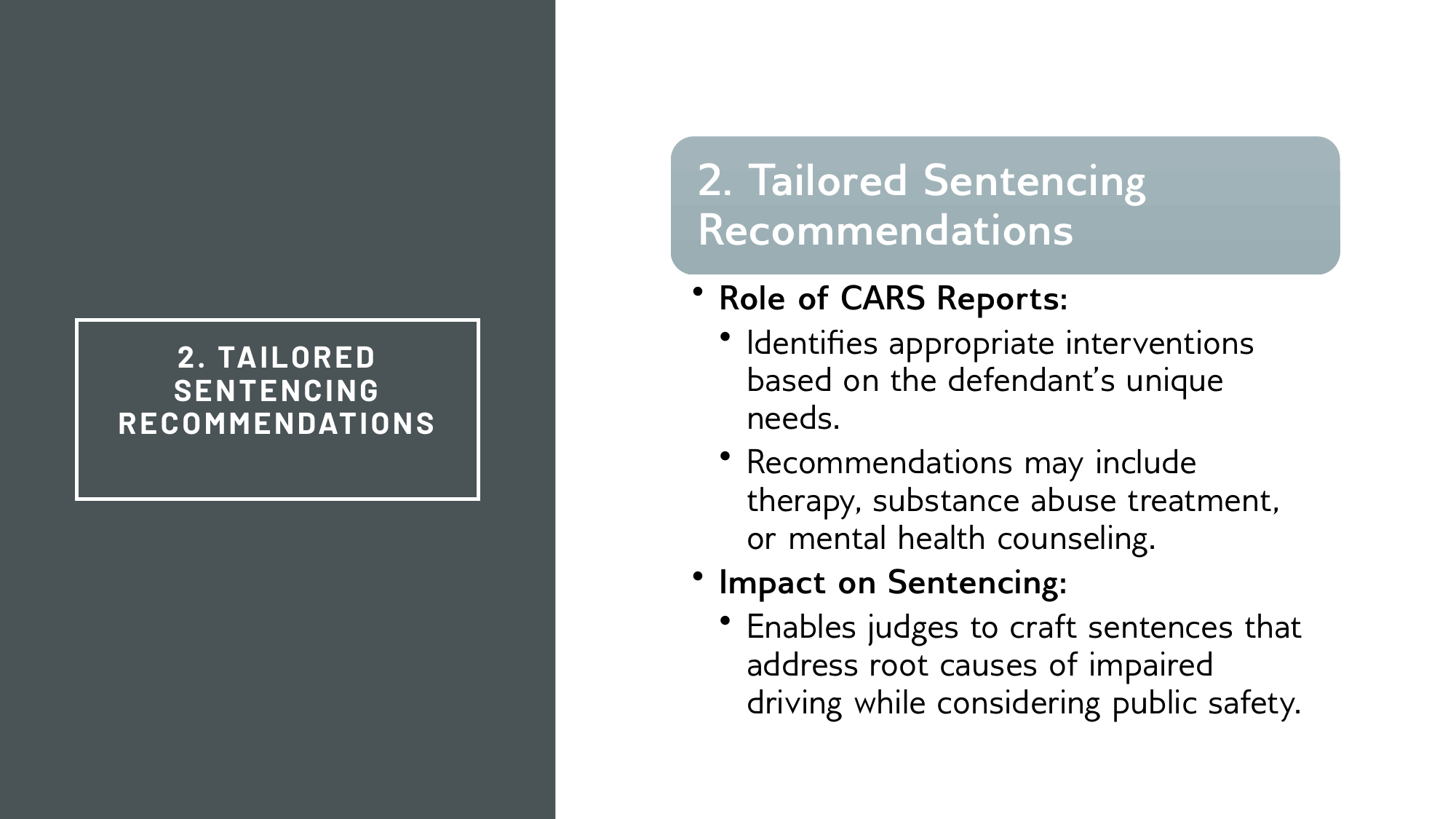

2. Tailored Sentencing Recommendations
Role of CARS Reports:
Identifies appropriate interventions based on the defendant’s unique needs.
Recommendations may include therapy, substance abuse treatment, or mental health counseling.
Impact on Sentencing:
Enables judges to craft sentences that address root causes of impaired driving while considering public safety.
# 2. Tailored Sentencing Recommendations